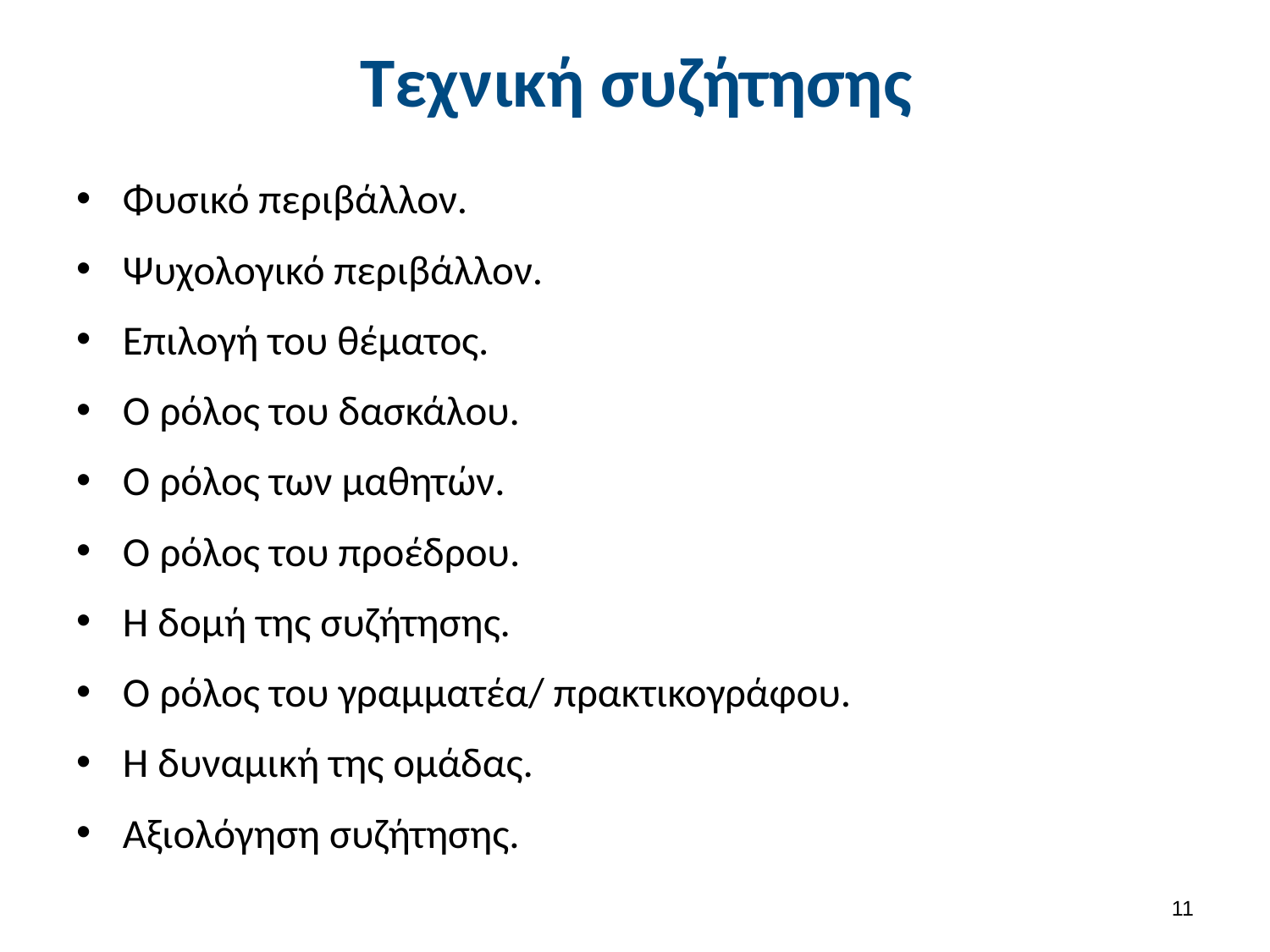

# Τεχνική συζήτησης
Φυσικό περιβάλλον.
Ψυχολογικό περιβάλλον.
Επιλογή του θέματος.
Ο ρόλος του δασκάλου.
Ο ρόλος των μαθητών.
Ο ρόλος του προέδρου.
Η δομή της συζήτησης.
Ο ρόλος του γραμματέα/ πρακτικογράφου.
Η δυναμική της ομάδας.
Αξιολόγηση συζήτησης.

11